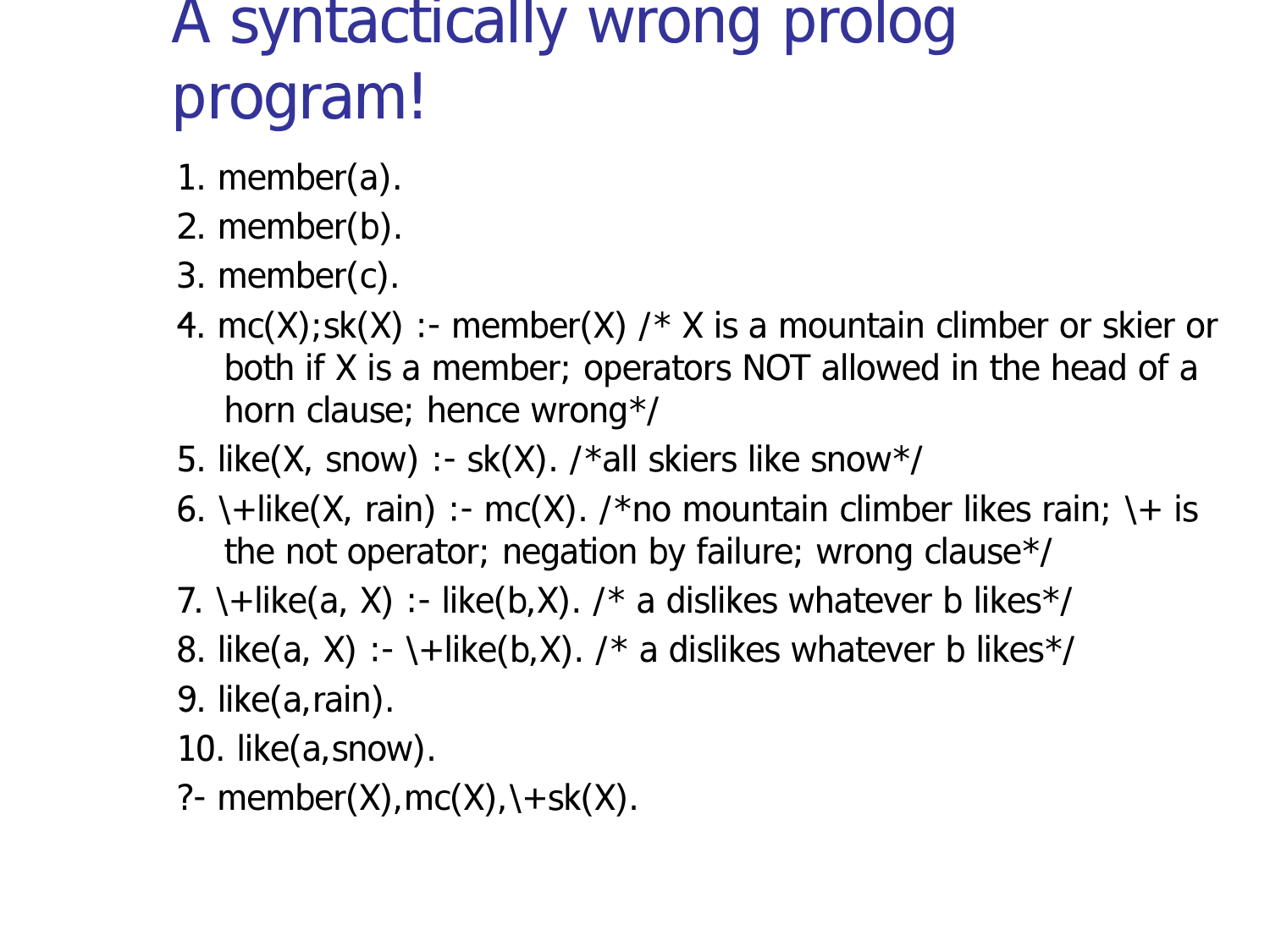

# A syntactically wrong prolog program!
1. member(a).
2. member(b).
3. member(c).
4. mc(X);sk(X) :- member(X) /* X is a mountain climber or skier or both if X is a member; operators NOT allowed in the head of a horn clause; hence wrong*/
5. like(X, snow) :- sk(X). /*all skiers like snow*/
6. \+like(X, rain) :- mc(X). /*no mountain climber likes rain; \+ is the not operator; negation by failure; wrong clause*/
7. \+like(a, X) :- like(b,X). /* a dislikes whatever b likes*/
8. like(a, X) :- \+like(b,X). /* a dislikes whatever b likes*/
9. like(a,rain).
10. like(a,snow).
?- member(X),mc(X),\+sk(X).